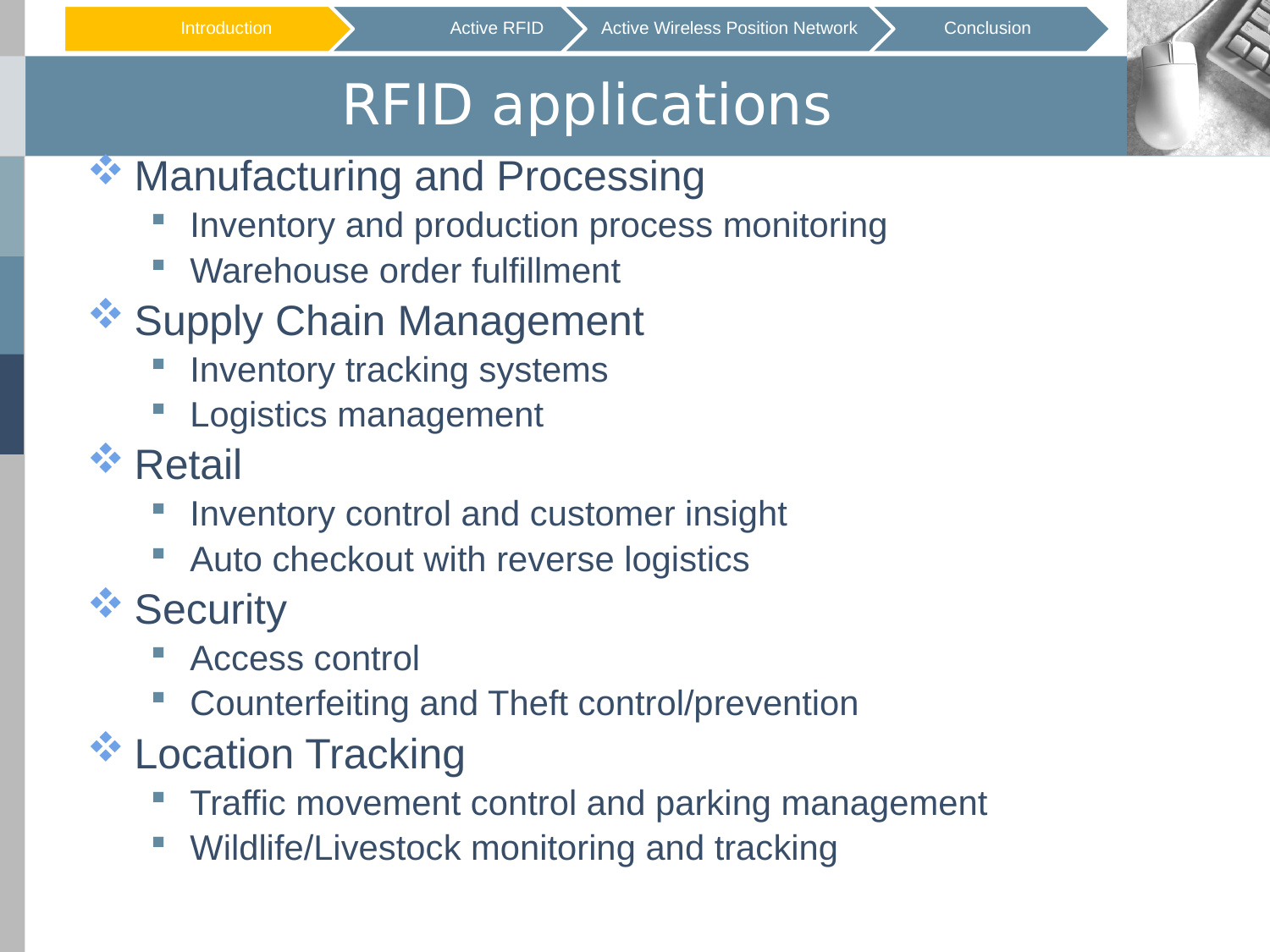

Introduction
Active RFID
Conclusion
Active Wireless Position Network
# RFID applications
Manufacturing and Processing
Inventory and production process monitoring
Warehouse order fulfillment
Supply Chain Management
Inventory tracking systems
Logistics management
Retail
Inventory control and customer insight
Auto checkout with reverse logistics
Security
Access control
Counterfeiting and Theft control/prevention
Location Tracking
Traffic movement control and parking management
Wildlife/Livestock monitoring and tracking